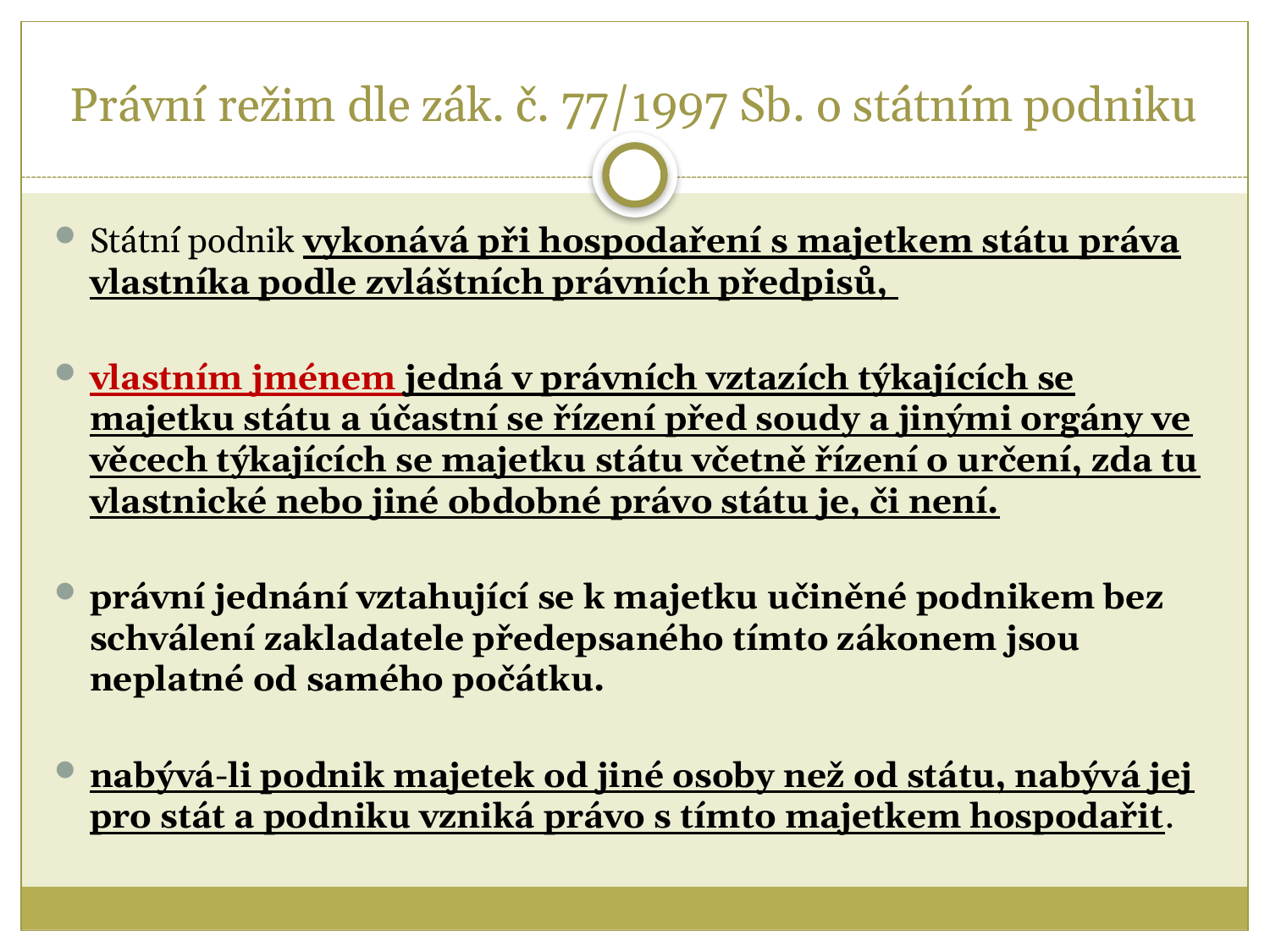

# Právní režim dle zák. č. 77/1997 Sb. o státním podniku
Státní podnik vykonává při hospodaření s majetkem státu práva vlastníka podle zvláštních právních předpisů,

vlastním jménem jedná v právních vztazích týkajících se majetku státu a účastní se řízení před soudy a jinými orgány ve věcech týkajících se majetku státu včetně řízení o určení, zda tu vlastnické nebo jiné obdobné právo státu je, či není.

právní jednání vztahující se k majetku učiněné podnikem bez schválení zakladatele předepsaného tímto zákonem jsou neplatné od samého počátku.

nabývá-li podnik majetek od jiné osoby než od státu, nabývá jej pro stát a podniku vzniká právo s tímto majetkem hospodařit.